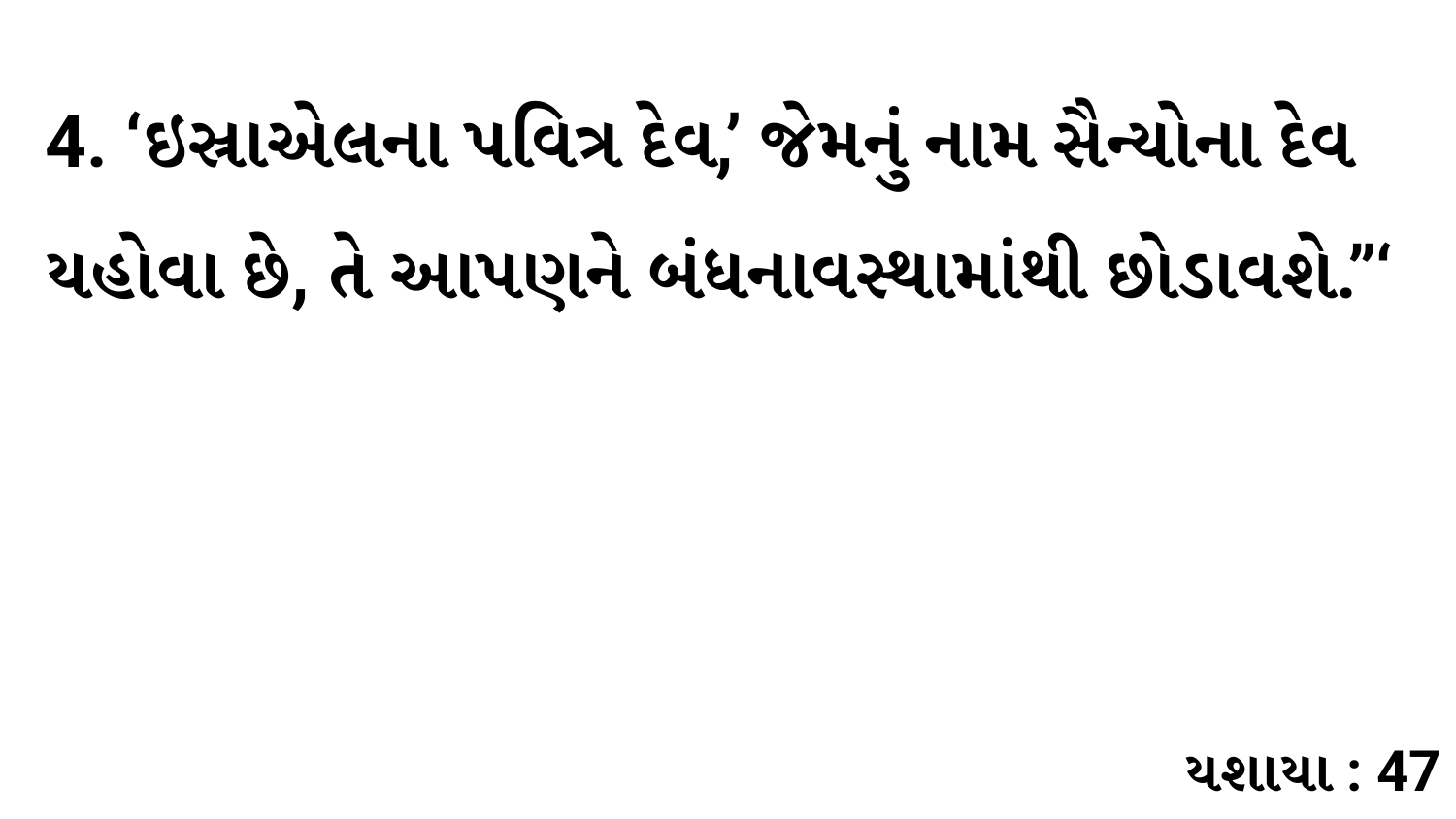

4. ‘ઇસ્રાએલના પવિત્ર દેવ,’ જેમનું નામ સૈન્યોના દેવ યહોવા છે, તે આપણને બંધનાવસ્થામાંથી છોડાવશે.”‘
યશાયા : 47